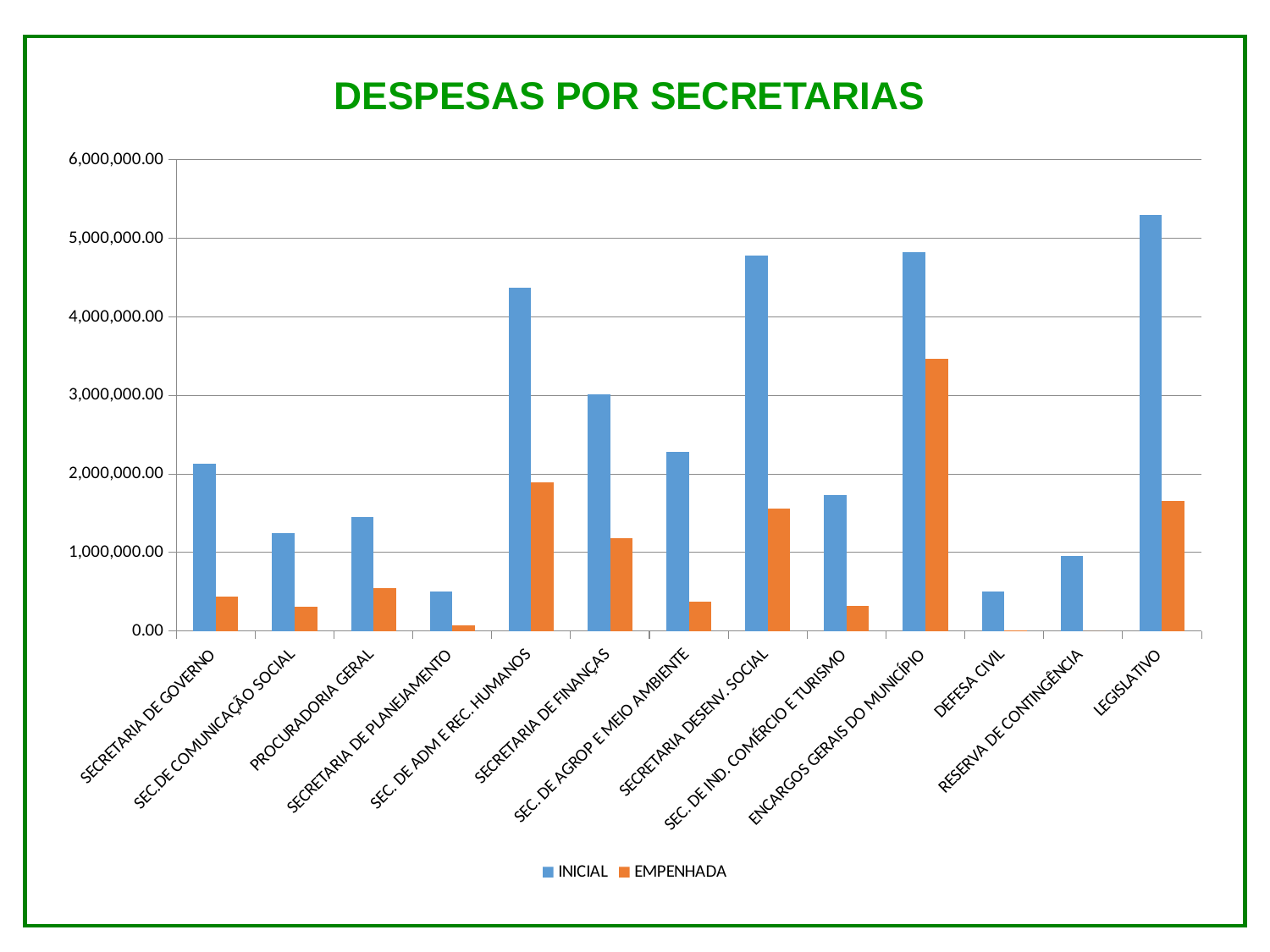

DESPESAS POR SECRETARIAS

### Chart

| Category |  |  |
|---|---|---|
| SECRETARIA DE GOVERNO  | 2132200.0 | 440836.95 |
| SEC.DE COMUNICAÇÃO SOCIAL  | 1251400.0 | 310415.6599999999 |
| PROCURADORIA GERAL  | 1445500.0 | 548818.8100000002 |
| SECRETARIA DE PLANEJAMENTO  | 502500.0 | 69366.35 |
| SEC. DE ADM E REC. HUMANOS  | 4366000.0 | 1888499.53 |
| SECRETARIA DE FINANÇAS  | 3012719.0 | 1177845.22 |
| SEC. DE AGROP E MEIO AMBIENTE  | 2286271.3899999997 | 372628.67 |
| SECRETARIA DESENV. SOCIAL  | 4775090.5 | 1558575.34 |
| SEC. DE IND. COMÉRCIO E TURISMO  | 1733500.0 | 316959.48000000004 |
| ENCARGOS GERAIS DO MUNICÍPIO  | 4826283.8100000005 | 3468160.9699999997 |
| DEFESA CIVIL  | 501000.0 | 3844.4 |
| RESERVA DE CONTINGÊNCIA  | 954000.0 | 0.0 |
| LEGISLATIVO  | 5300000.0 | 1651601.54 |

### Chart

| Category |
|---|

### Chart

| Category |
|---|